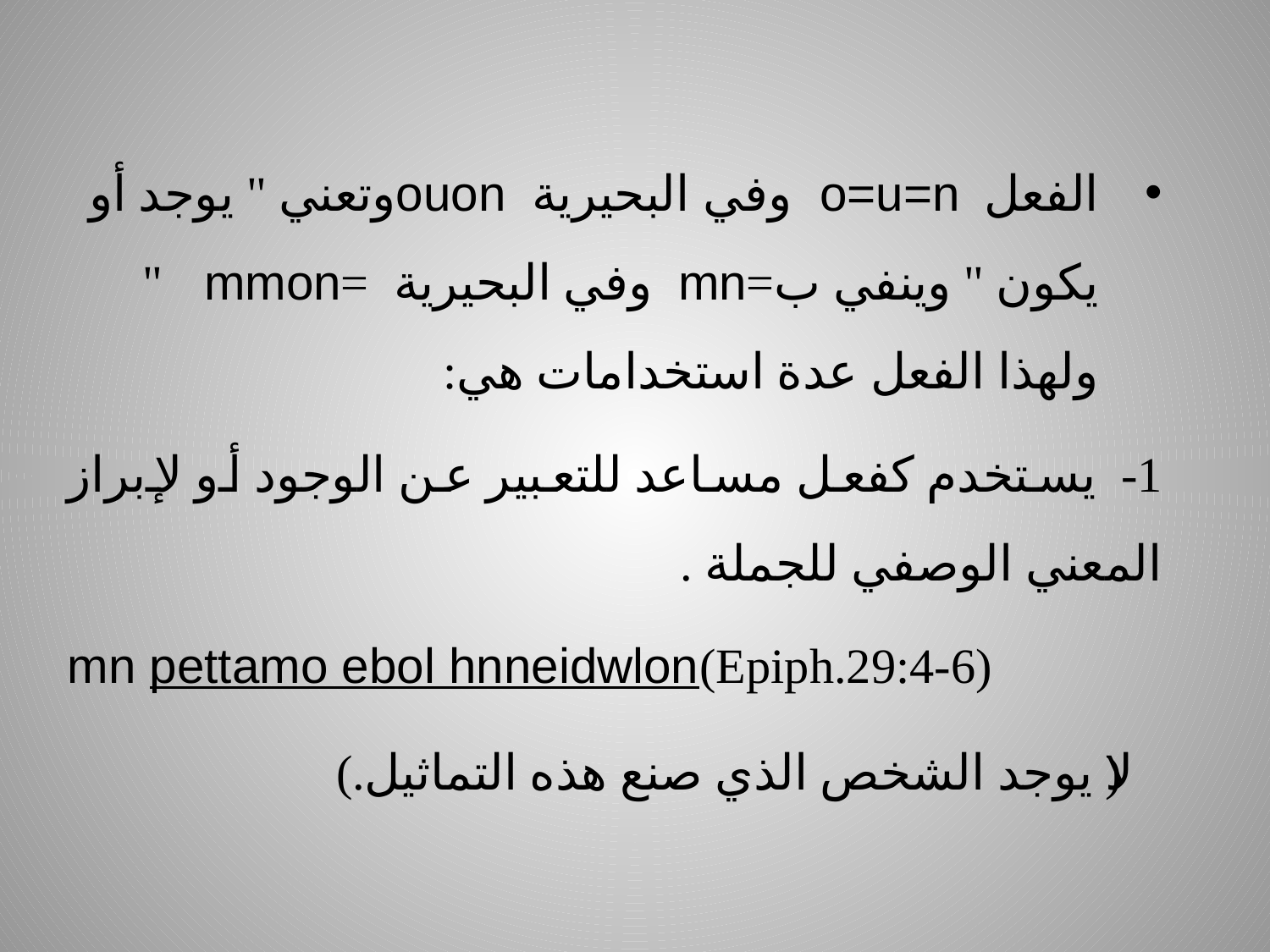

الفعل  o=u=n  وفي البحيرية  ouonوتعني " يوجد أو يكون " وينفي ب=mn  وفي البحيرية  =mmon   " ولهذا الفعل عدة استخدامات هي:
1-  يستخدم كفعل مساعد للتعبير عن الوجود أو لإبراز المعني الوصفي للجملة .
mn pettamo ebol hnneidwlon(Epiph.29:4-6)
 (لا يوجد الشخص الذي صنع هذه التماثيل.)